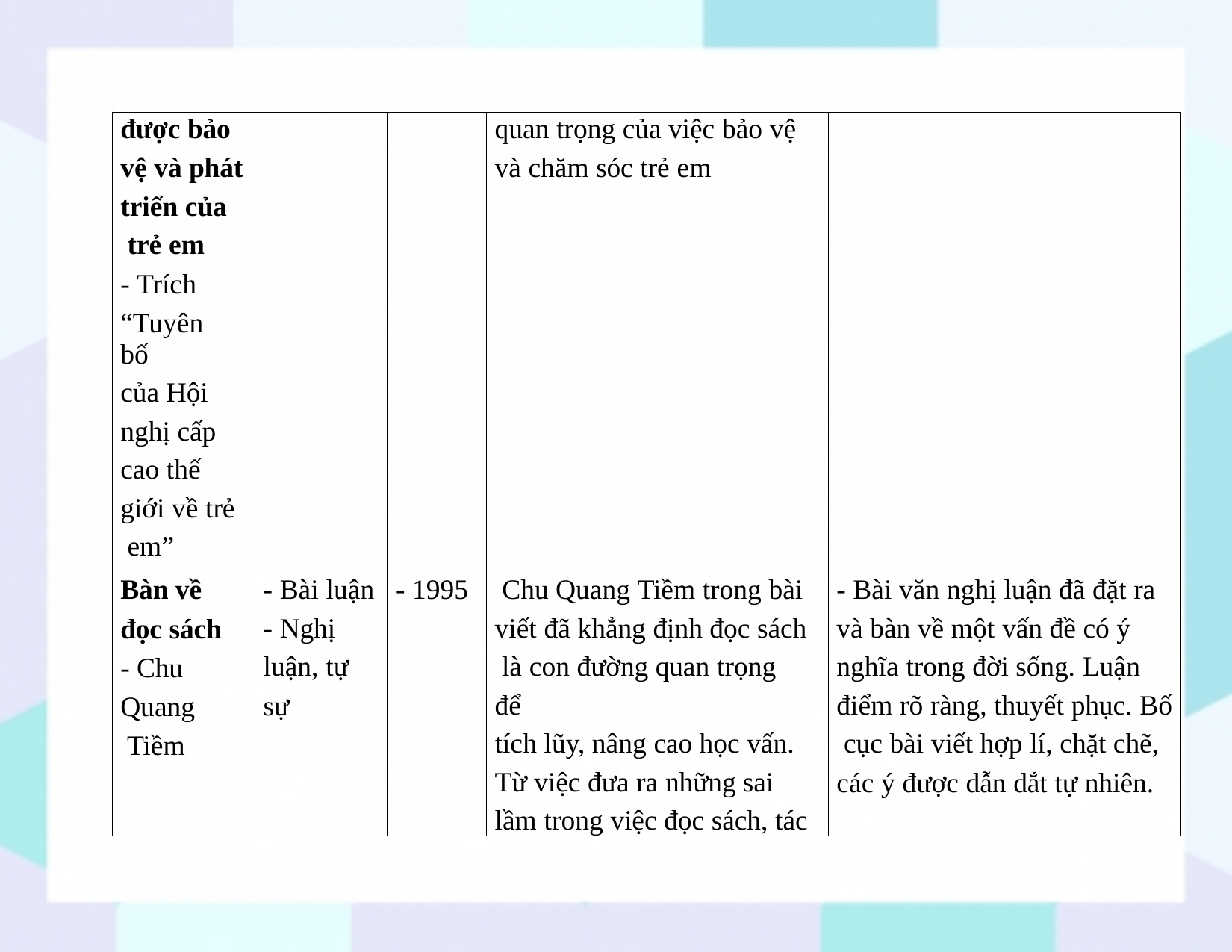

| được bảo vệ và phát triển của trẻ em - Trích “Tuyên bố của Hội nghị cấp cao thế giới về trẻ em” |  |  | quan trọng của việc bảo vệ và chăm sóc trẻ em |  |
| --- | --- | --- | --- | --- |
| Bàn về đọc sách - Chu Quang Tiềm | - Bài luận - Nghị luận, tự sự | - 1995 | Chu Quang Tiềm trong bài viết đã khẳng định đọc sách là con đường quan trọng để tích lũy, nâng cao học vấn. Từ việc đưa ra những sai lầm trong việc đọc sách, tác | - Bài văn nghị luận đã đặt ra và bàn về một vấn đề có ý nghĩa trong đời sống. Luận điểm rõ ràng, thuyết phục. Bố cục bài viết hợp lí, chặt chẽ, các ý được dẫn dắt tự nhiên. |